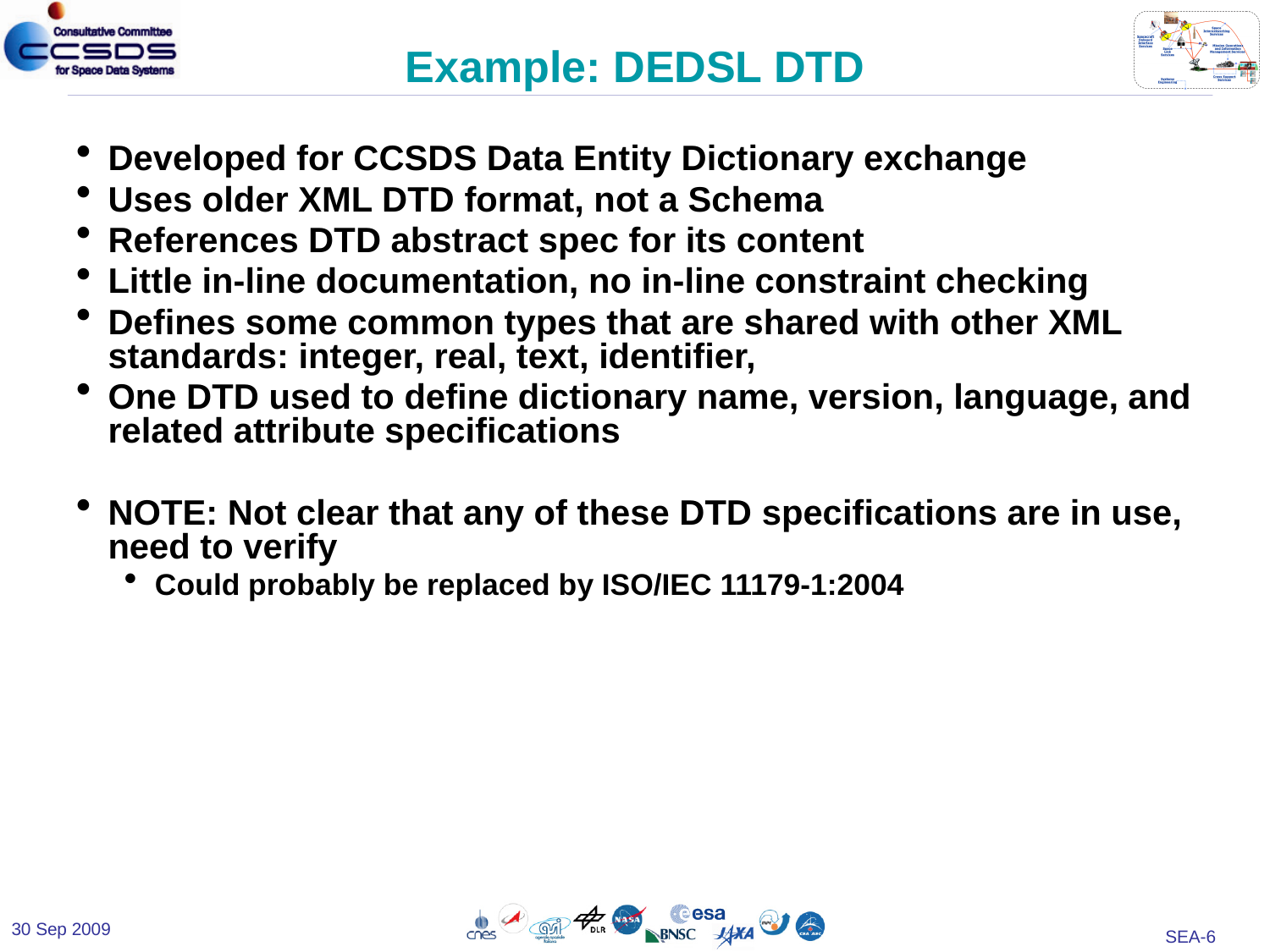

# Example: DEDSL DTD
Developed for CCSDS Data Entity Dictionary exchange
Uses older XML DTD format, not a Schema
References DTD abstract spec for its content
Little in-line documentation, no in-line constraint checking
Defines some common types that are shared with other XML standards: integer, real, text, identifier,
One DTD used to define dictionary name, version, language, and related attribute specifications

NOTE: Not clear that any of these DTD specifications are in use, need to verify
Could probably be replaced by ISO/IEC 11179-1:2004

30 Sep 2009